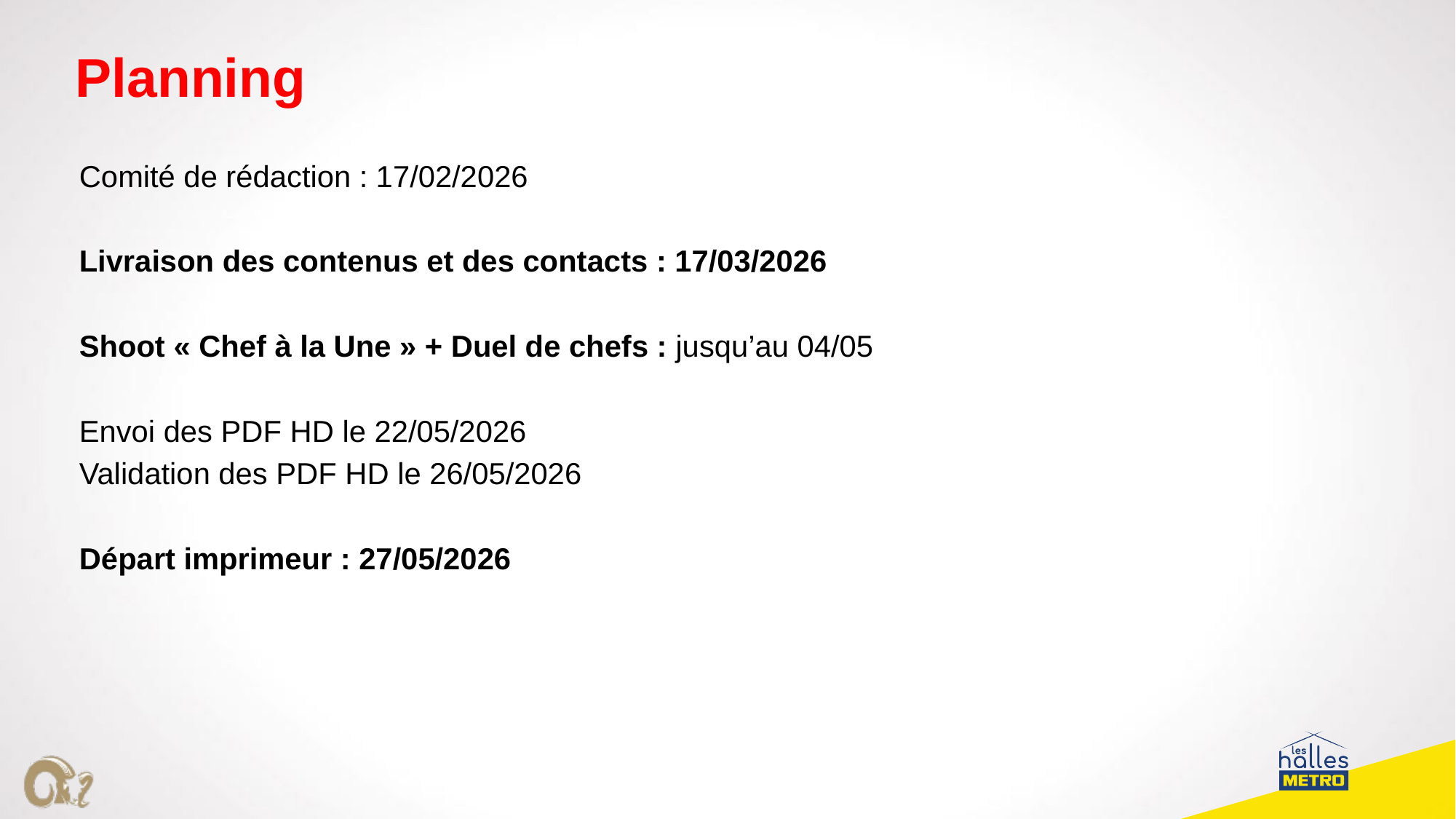

Planning
Comité de rédaction : 17/02/2026

Livraison des contenus et des contacts : 17/03/2026

Shoot « Chef à la Une » + Duel de chefs : jusqu’au 04/05

Envoi des PDF HD le 22/05/2026
Validation des PDF HD le 26/05/2026

Départ imprimeur : 27/05/2026